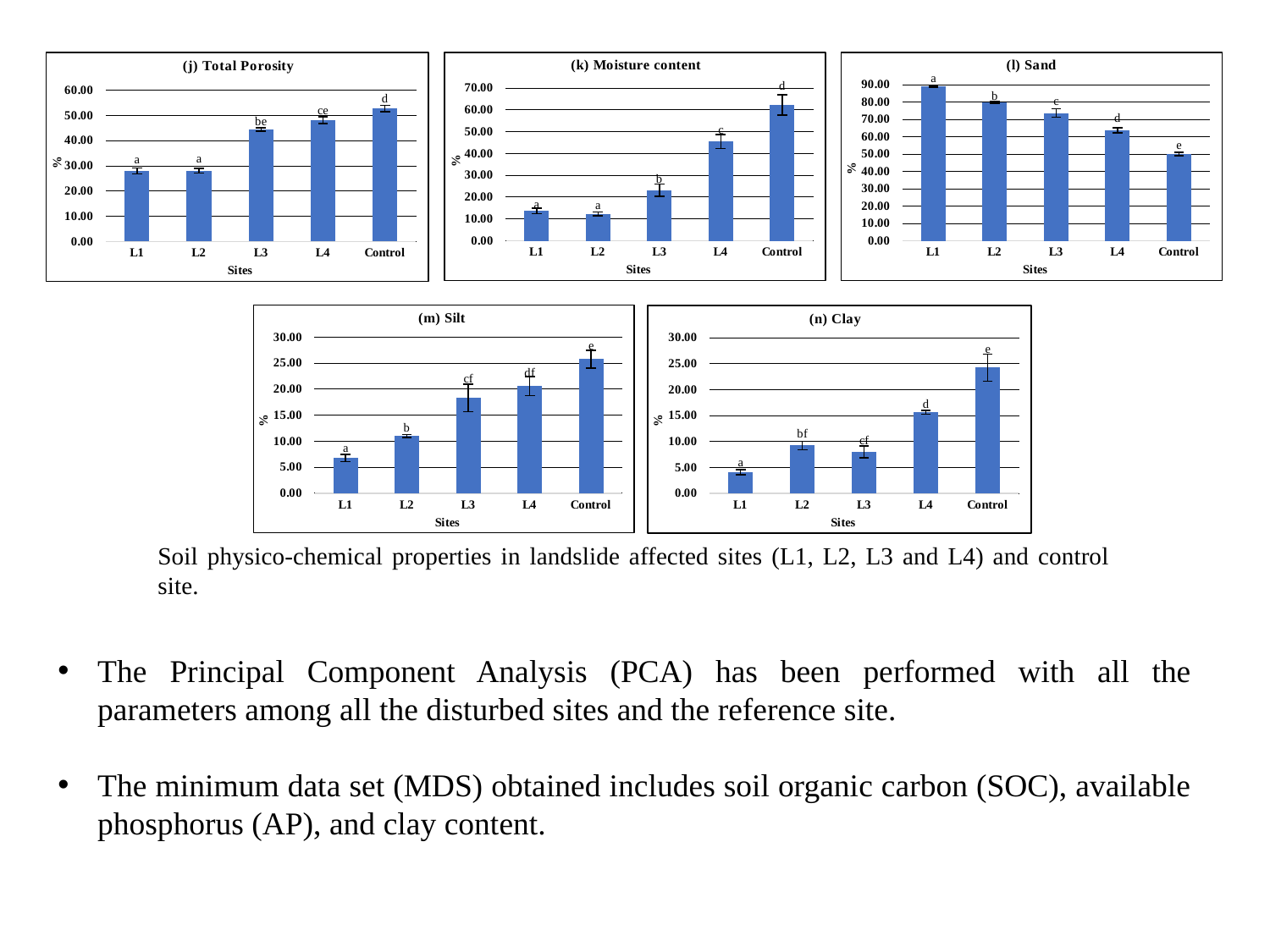

### Chart: (j) Total Porosity

| Category |  |
|---|---|
| L1 | 27.95 |
| L2 | 28.05 |
| L3 | 44.47 |
| L4 | 48.05 |
| Control | 52.7 |

### Chart: (k) Moisture content

| Category |  |
|---|---|
| L1 | 13.71 |
| L2 | 12.3 |
| L3 | 23.16 |
| L4 | 45.54 |
| Control | 62.31 |

### Chart: (l) Sand

| Category |  |
|---|---|
| L1 | 89.12 |
| L2 | 79.8 |
| L3 | 73.67 |
| L4 | 63.79 |
| Control | 50.08 |

### Chart: (m) Silt

| Category |  |
|---|---|
| L1 | 6.78 |
| L2 | 10.97 |
| L3 | 18.33 |
| L4 | 20.6 |
| Control | 25.8 |

### Chart: (n) Clay

| Category |  |
|---|---|
| L1 | 4.1 |
| L2 | 9.24 |
| L3 | 8.0 |
| L4 | 15.62 |
| Control | 24.23 |
Soil physico-chemical properties in landslide affected sites (L1, L2, L3 and L4) and control site.
The Principal Component Analysis (PCA) has been performed with all the parameters among all the disturbed sites and the reference site.

The minimum data set (MDS) obtained includes soil organic carbon (SOC), available phosphorus (AP), and clay content.